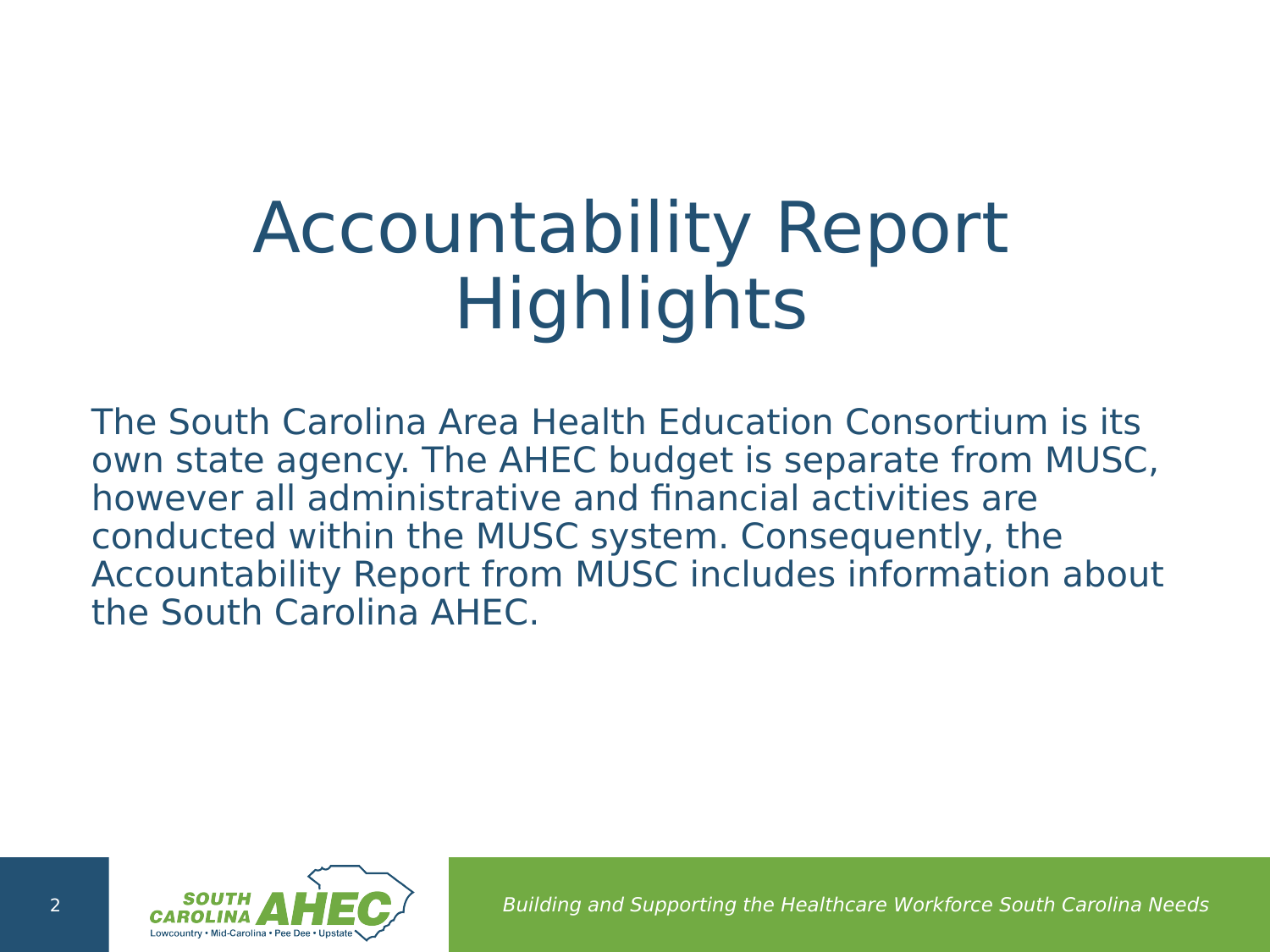

# Accountability Report Highlights
The South Carolina Area Health Education Consortium is its own state agency. The AHEC budget is separate from MUSC, however all administrative and financial activities are conducted within the MUSC system. Consequently, the Accountability Report from MUSC includes information about the South Carolina AHEC.

2